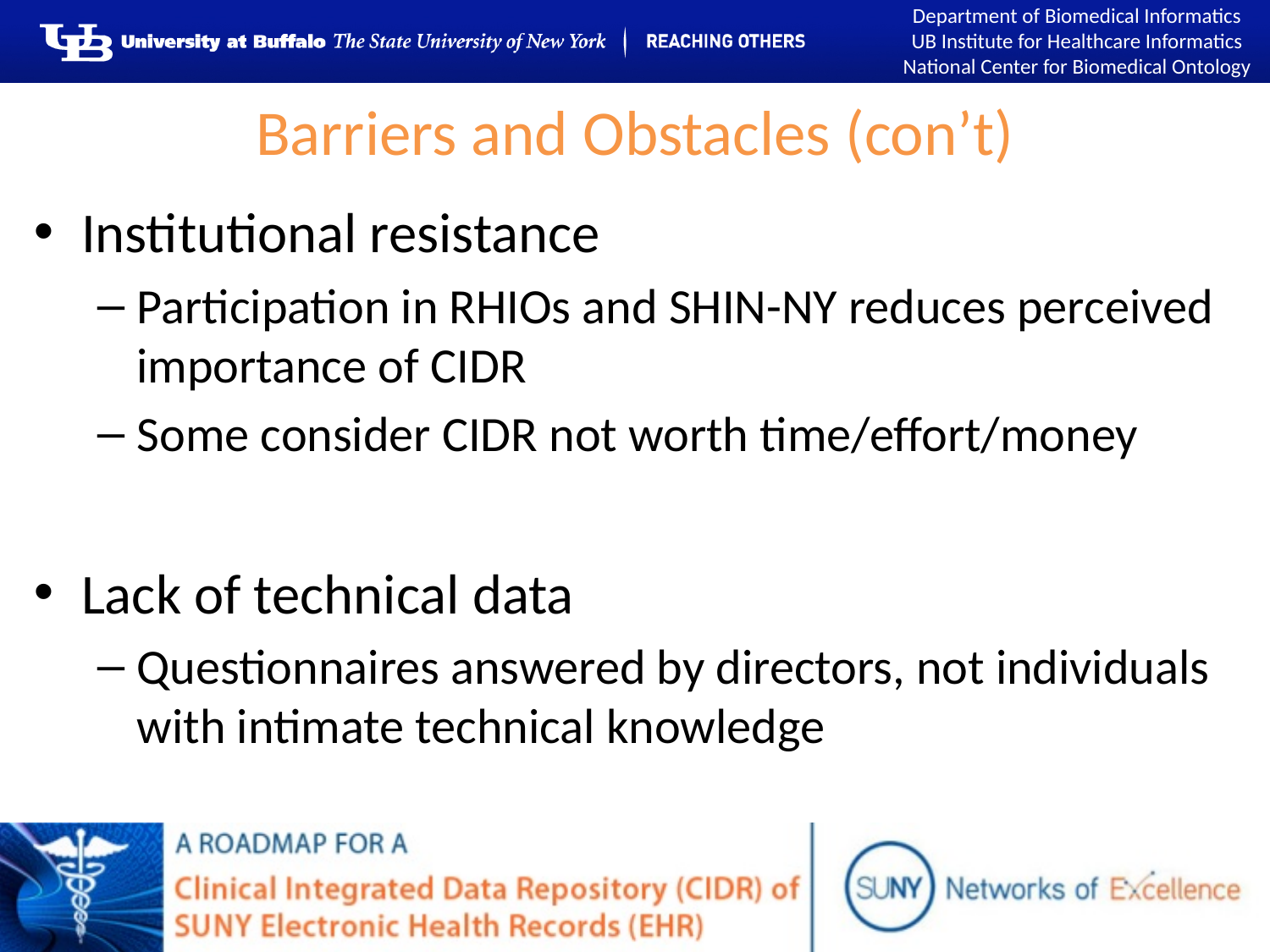

# Barriers and Obstacles (con’t)
Institutional resistance
Participation in RHIOs and SHIN-NY reduces perceived importance of CIDR
Some consider CIDR not worth time/effort/money

Lack of technical data
Questionnaires answered by directors, not individuals with intimate technical knowledge